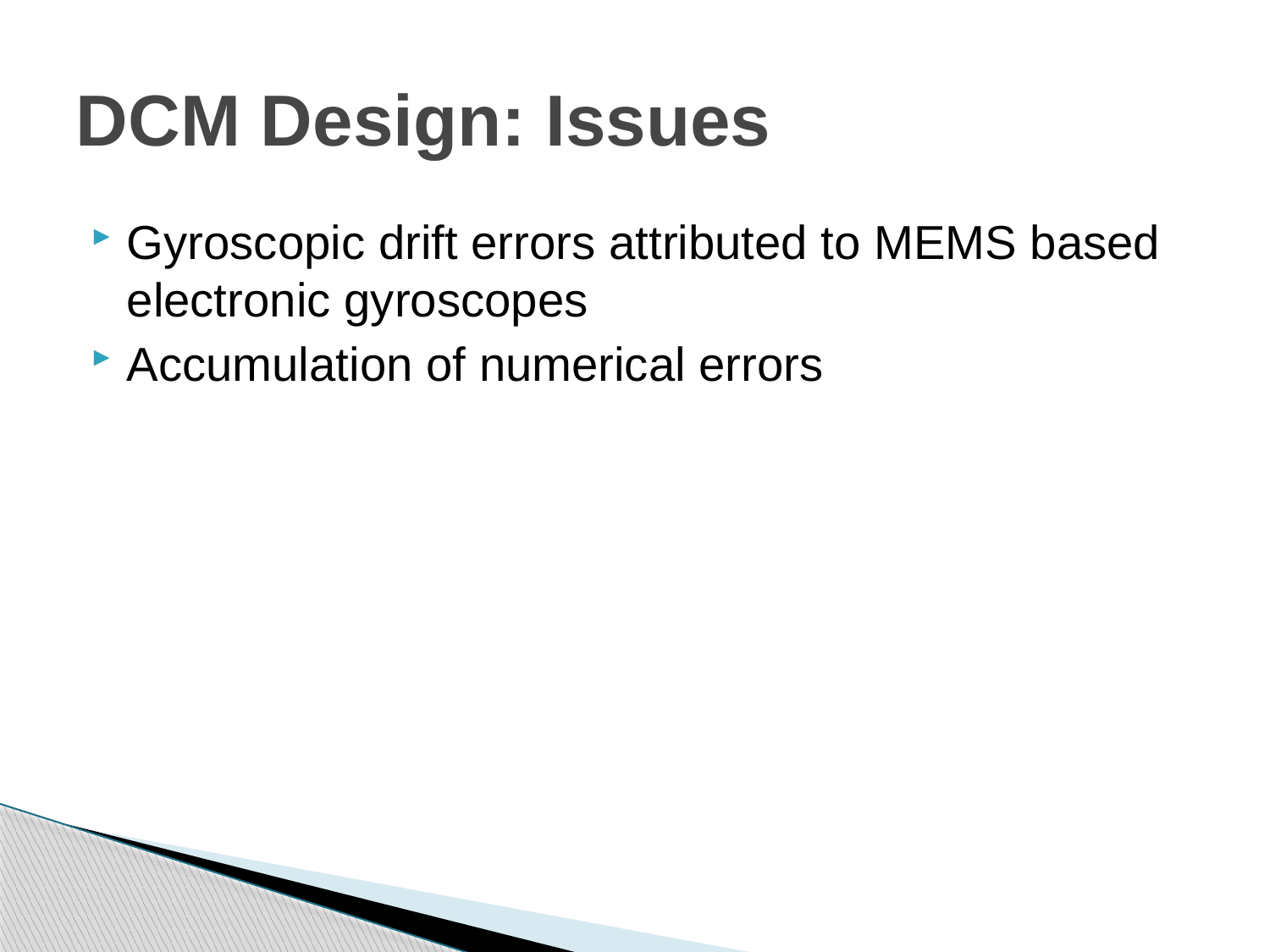

# DCM Design: Issues
Gyroscopic drift errors attributed to MEMS based electronic gyroscopes
Accumulation of numerical errors